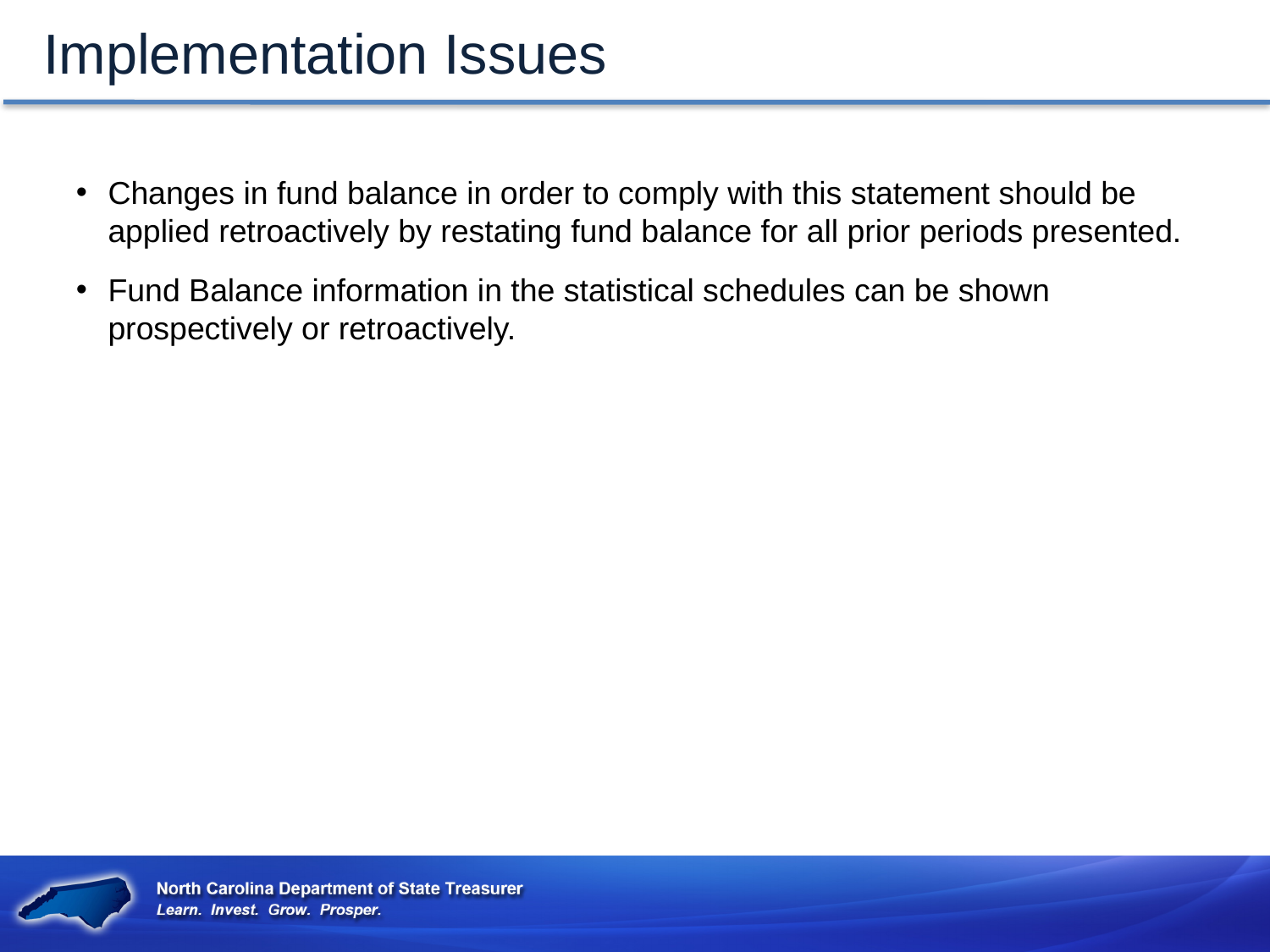

Implementation Issues
Changes in fund balance in order to comply with this statement should be applied retroactively by restating fund balance for all prior periods presented.
Fund Balance information in the statistical schedules can be shown prospectively or retroactively.